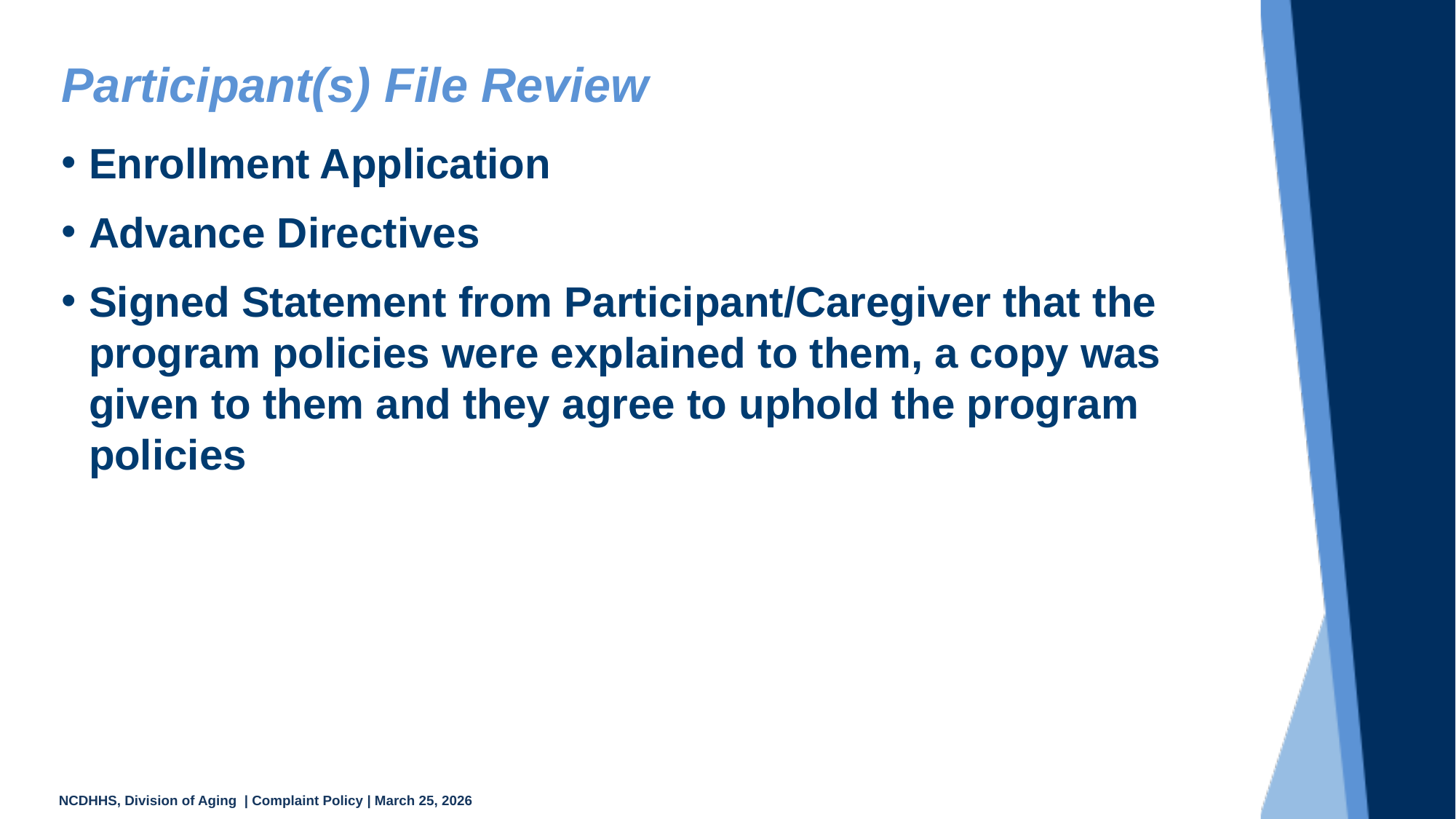

# Participant(s) File Review
Enrollment Application
Advance Directives
Signed Statement from Participant/Caregiver that the program policies were explained to them, a copy was given to them and they agree to uphold the program policies